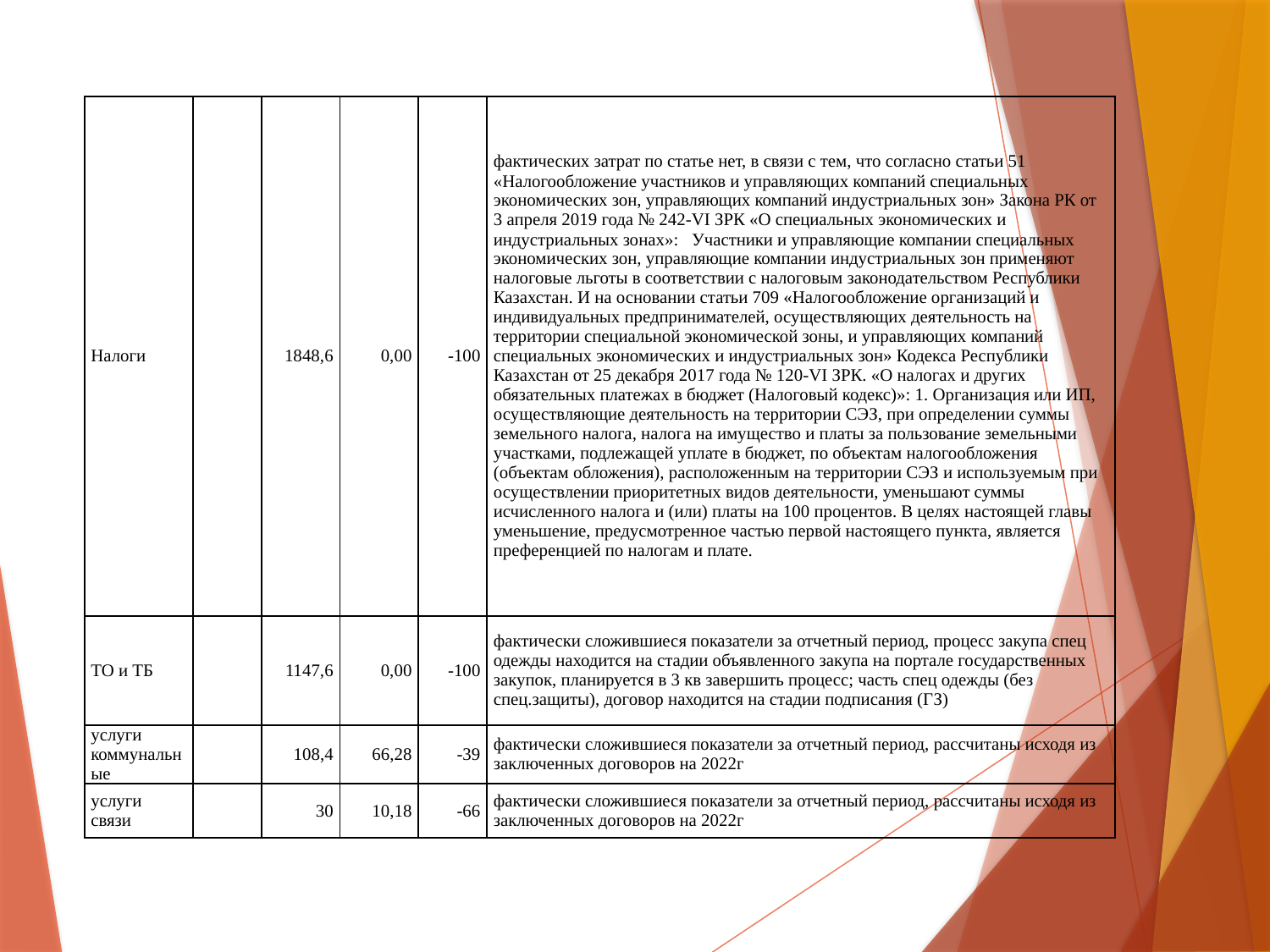

| Налоги |  | 1848,6 | 0,00 | -100 | фактических затрат по статье нет, в связи с тем, что согласно статьи 51 «Налогообложение участников и управляющих компаний специальных экономических зон, управляющих компаний индустриальных зон» Закона РК от 3 апреля 2019 года № 242-VІ ЗРК «О специальных экономических и индустриальных зонах»: Участники и управляющие компании специальных экономических зон, управляющие компании индустриальных зон применяют налоговые льготы в соответствии с налоговым законодательством Республики Казахстан. И на основании статьи 709 «Налогообложение организаций и индивидуальных предпринимателей, осуществляющих деятельность на территории специальной экономической зоны, и управляющих компаний специальных экономических и индустриальных зон» Кодекса Республики Казахстан от 25 декабря 2017 года № 120-VI ЗРК. «О налогах и других обязательных платежах в бюджет (Налоговый кодекс)»: 1. Организация или ИП, осуществляющие деятельность на территории СЭЗ, при определении суммы земельного налога, налога на имущество и платы за пользование земельными участками, подлежащей уплате в бюджет, по объектам налогообложения (объектам обложения), расположенным на территории СЭЗ и используемым при осуществлении приоритетных видов деятельности, уменьшают суммы исчисленного налога и (или) платы на 100 процентов. В целях настоящей главы уменьшение, предусмотренное частью первой настоящего пункта, является преференцией по налогам и плате. |
| --- | --- | --- | --- | --- | --- |
| ТО и ТБ |  | 1147,6 | 0,00 | -100 | фактически сложившиеся показатели за отчетный период, процесс закупа спец одежды находится на стадии объявленного закупа на портале государственных закупок, планируется в 3 кв завершить процесс; часть спец одежды (без спец.защиты), договор находится на стадии подписания (ГЗ) |
| услуги коммунальные |  | 108,4 | 66,28 | -39 | фактически сложившиеся показатели за отчетный период, рассчитаны исходя из заключенных договоров на 2022г |
| услуги связи |  | 30 | 10,18 | -66 | фактически сложившиеся показатели за отчетный период, рассчитаны исходя из заключенных договоров на 2022г |